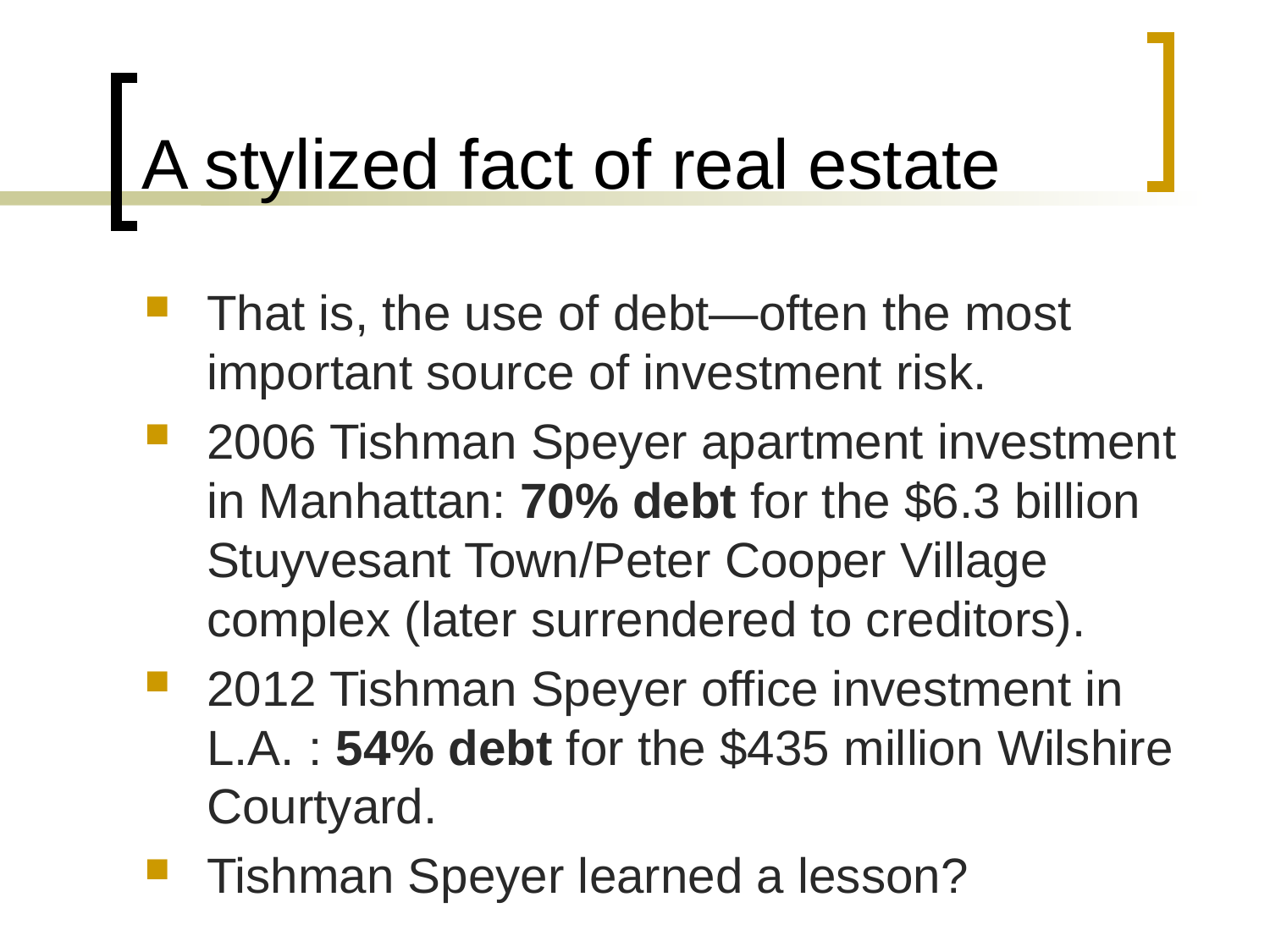

# A stylized fact of real estate
That is, the use of debt—often the most important source of investment risk.
2006 Tishman Speyer apartment investment in Manhattan: 70% debt for the $6.3 billion Stuyvesant Town/Peter Cooper Village complex (later surrendered to creditors).
2012 Tishman Speyer office investment in L.A. : 54% debt for the $435 million Wilshire Courtyard.
Tishman Speyer learned a lesson?